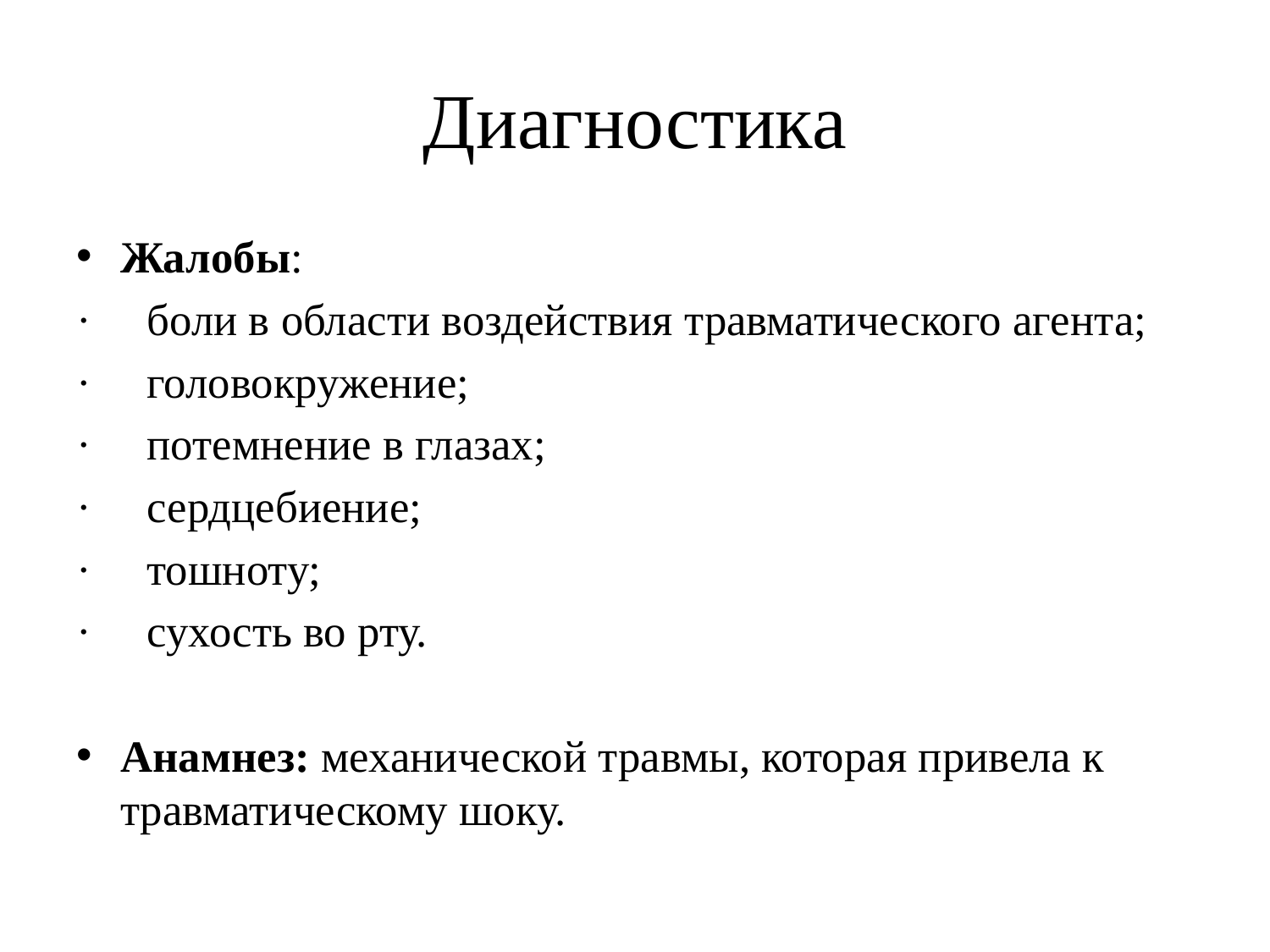

# Диагностика
Жалобы:
·     боли в области воздействия травматического агента;
·     головокружение;
·     потемнение в глазах;
·     сердцебиение;
·     тошноту;
·     сухость во рту.

Анамнез: механической травмы, которая привела к травматическому шоку.